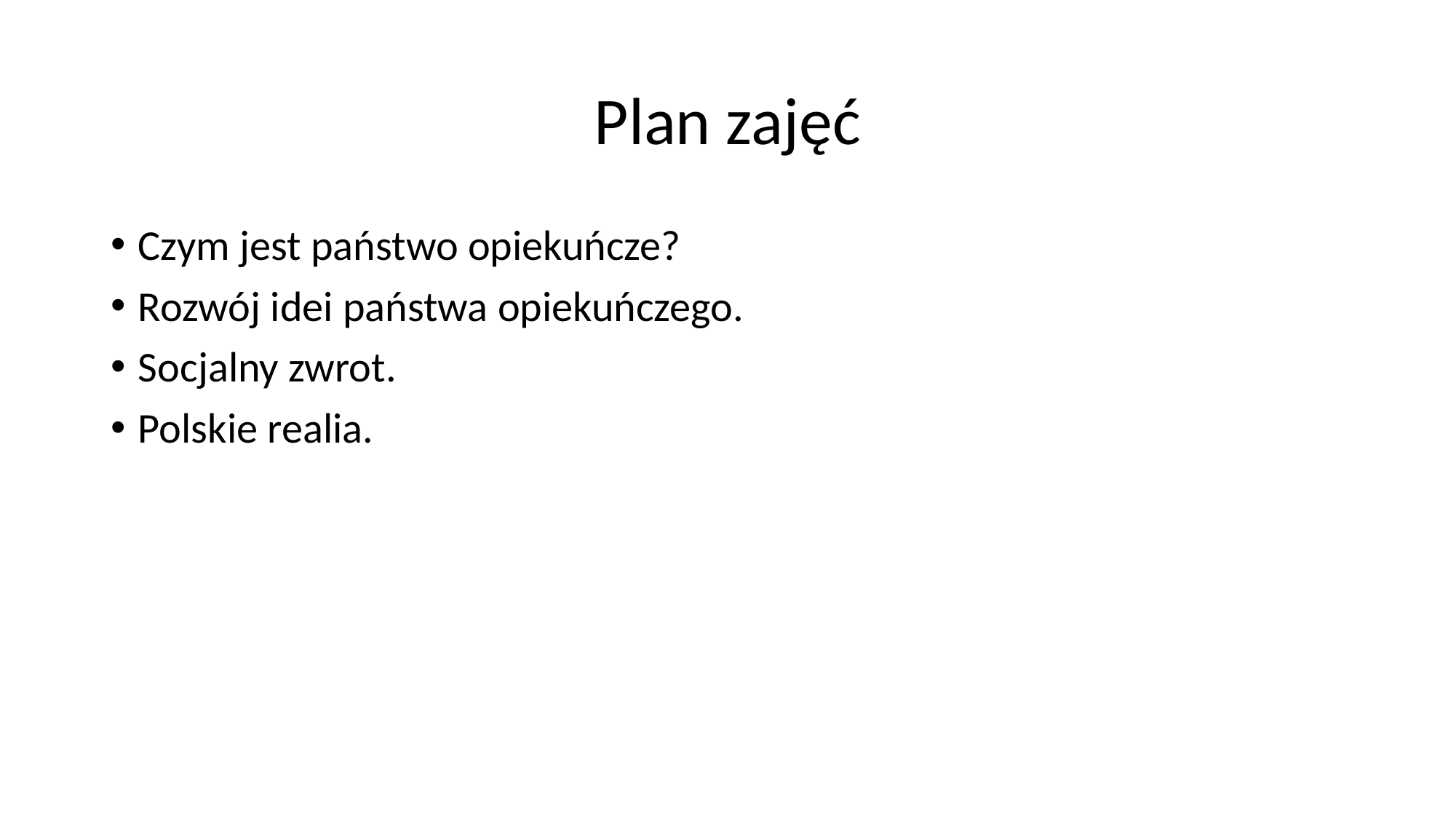

# Plan zajęć
Czym jest państwo opiekuńcze?
Rozwój idei państwa opiekuńczego.
Socjalny zwrot.
Polskie realia.